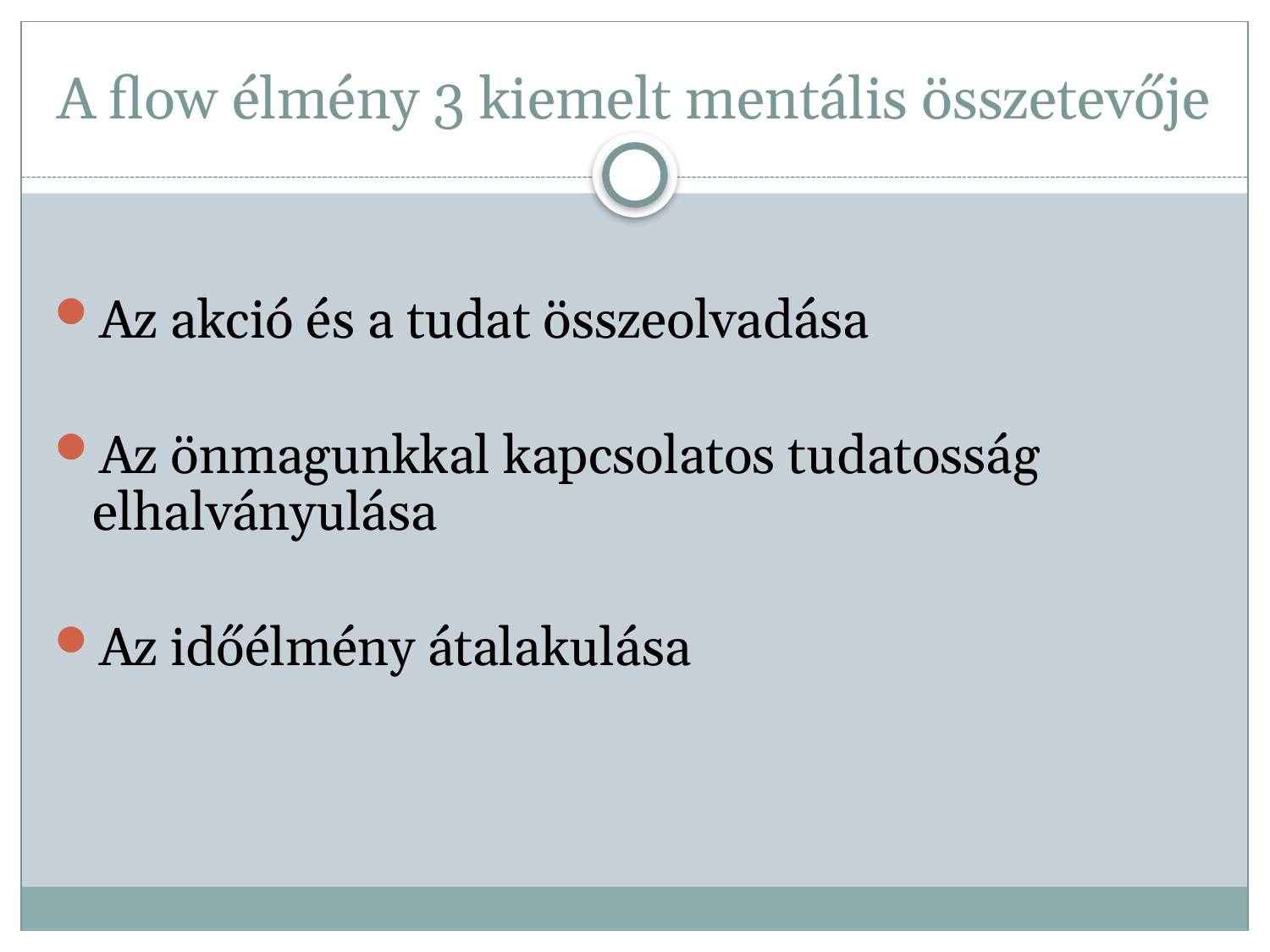

# A flow élmény 3 kiemelt mentális összetevője

Az akció és a tudat összeolvadása

Az önmagunkkal kapcsolatos tudatosság elhalványulása

Az időélmény átalakulása